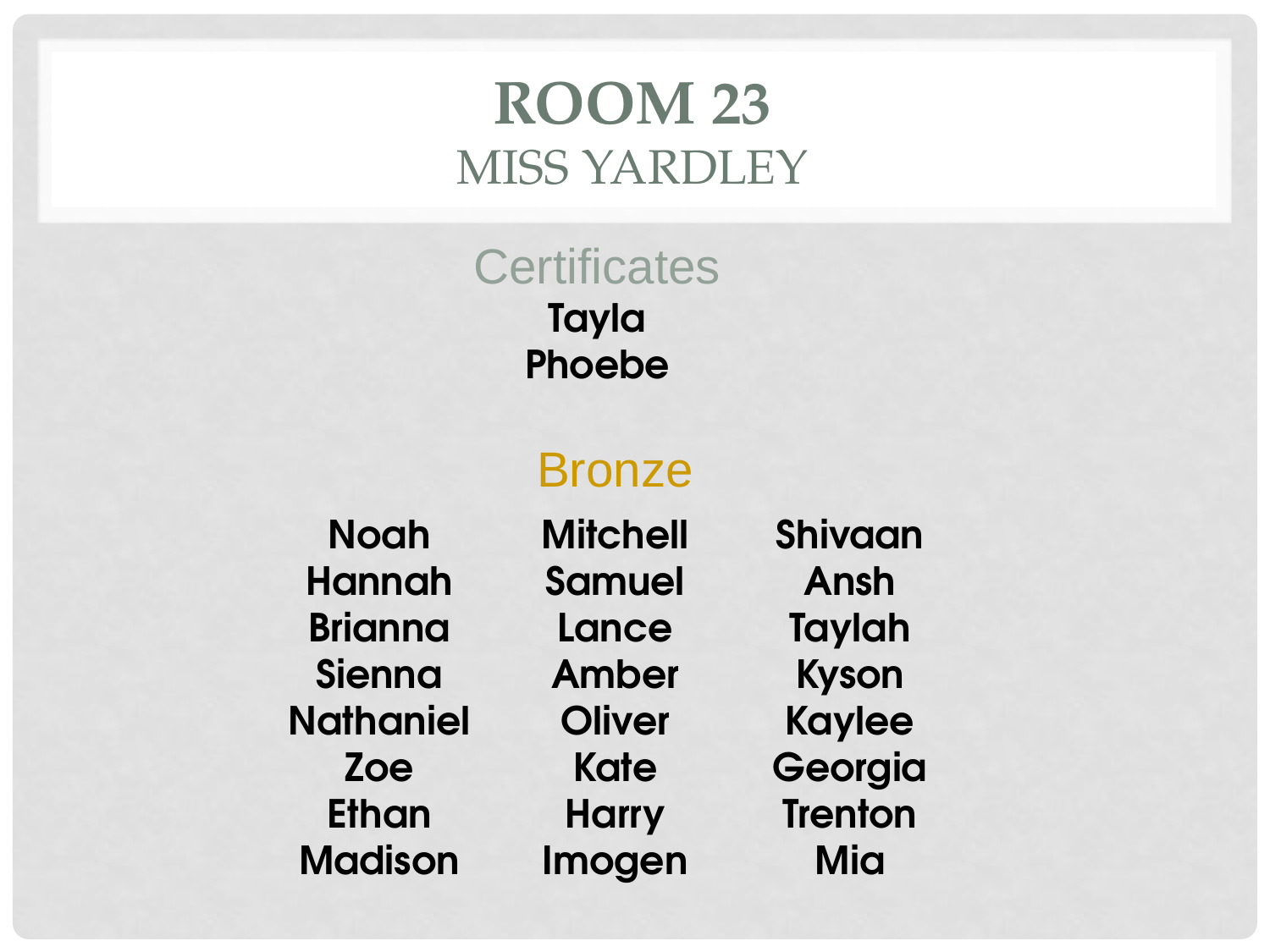

# Room 23 miss yardley
Certificates
Tayla
Phoebe
Bronze
Shivaan
Ansh
Taylah
Kyson
Kaylee
Georgia
Trenton
Mia
Noah
Hannah
Brianna
Sienna
Nathaniel
Zoe
Ethan
Madison
Mitchell
Samuel
Lance
Amber
Oliver
Kate
Harry
Imogen